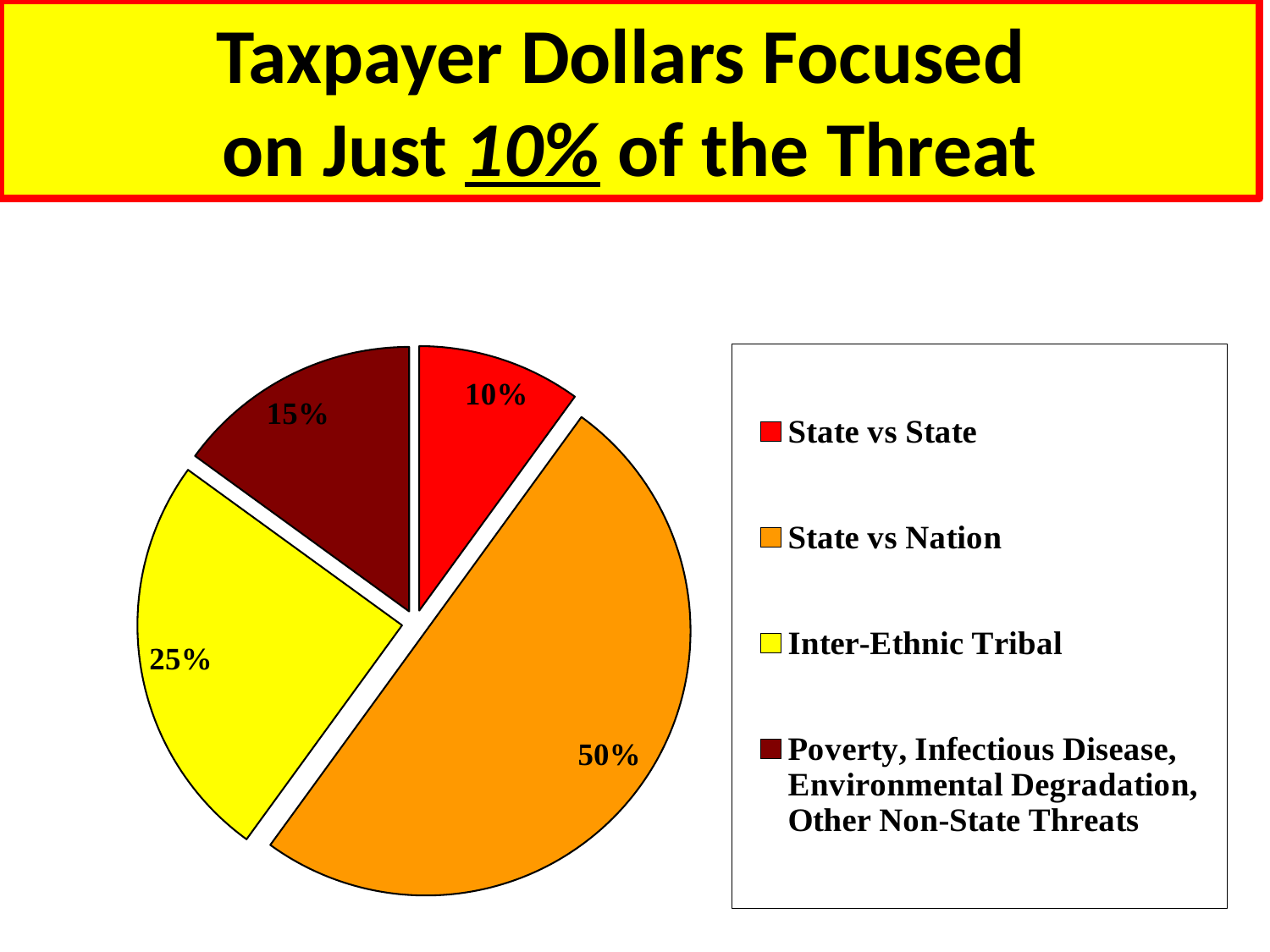

Taxpayer Dollars Focused
on Just 10% of the Threat

### Chart

| Category | War |  |  |
|---|---|---|---|
| State vs State | 10.0 | None | None |
| State vs Nation | 50.0 | None | None |
| Inter-Ethnic Tribal | 25.0 | None | None |
| Poverty, Infectious Disease, Environmental Degradation, Other Non-State Threats | 15.0 | None | None |